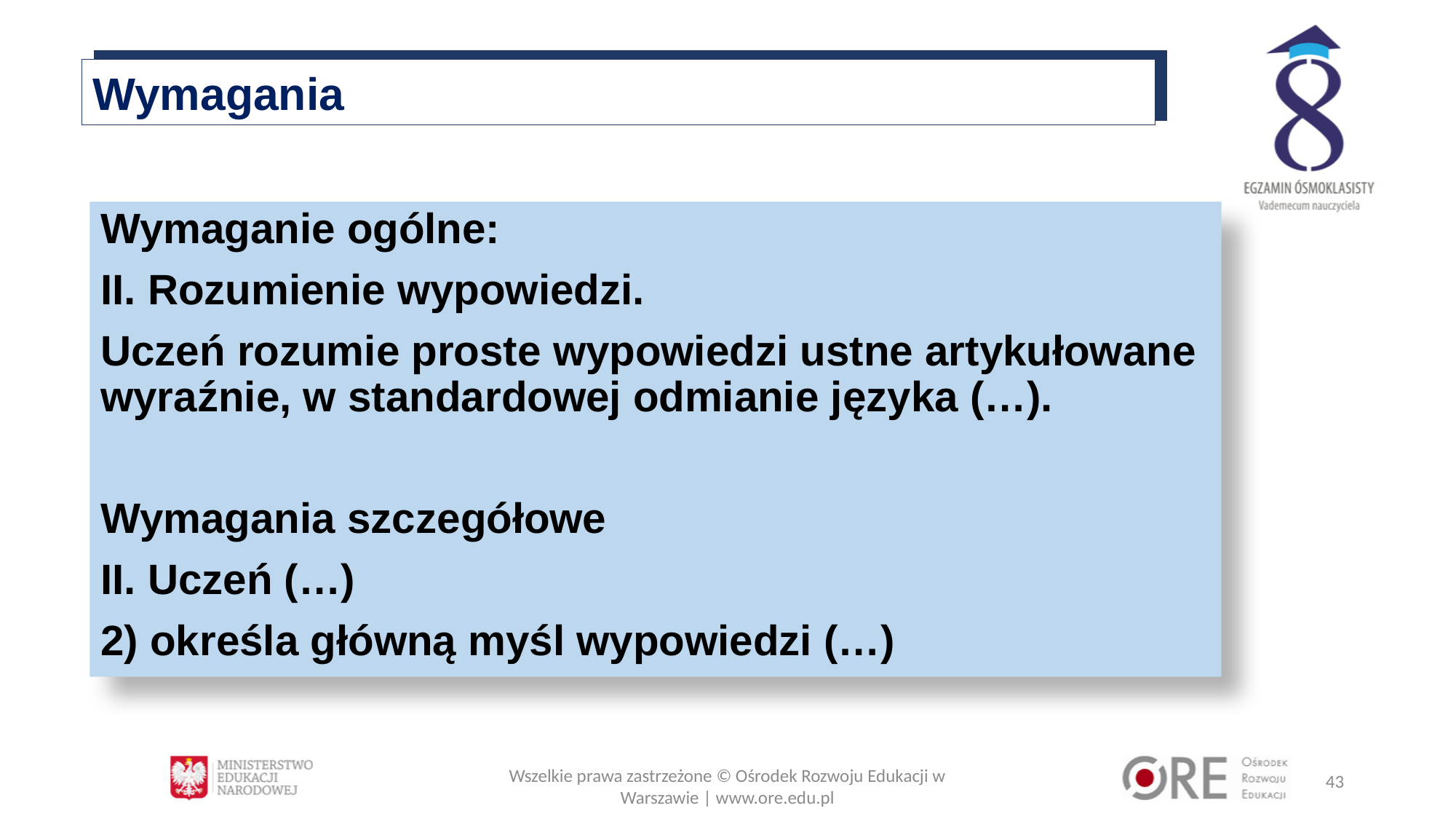

Wymagania
Wymaganie ogólne:
II. Rozumienie wypowiedzi.
Uczeń rozumie proste wypowiedzi ustne artykułowane wyraźnie, w standardowej odmianie języka (…).

Wymagania szczegółowe
II. Uczeń (…)
2) określa główną myśl wypowiedzi (…)
Wszelkie prawa zastrzeżone © Ośrodek Rozwoju Edukacji w Warszawie | www.ore.edu.pl
43